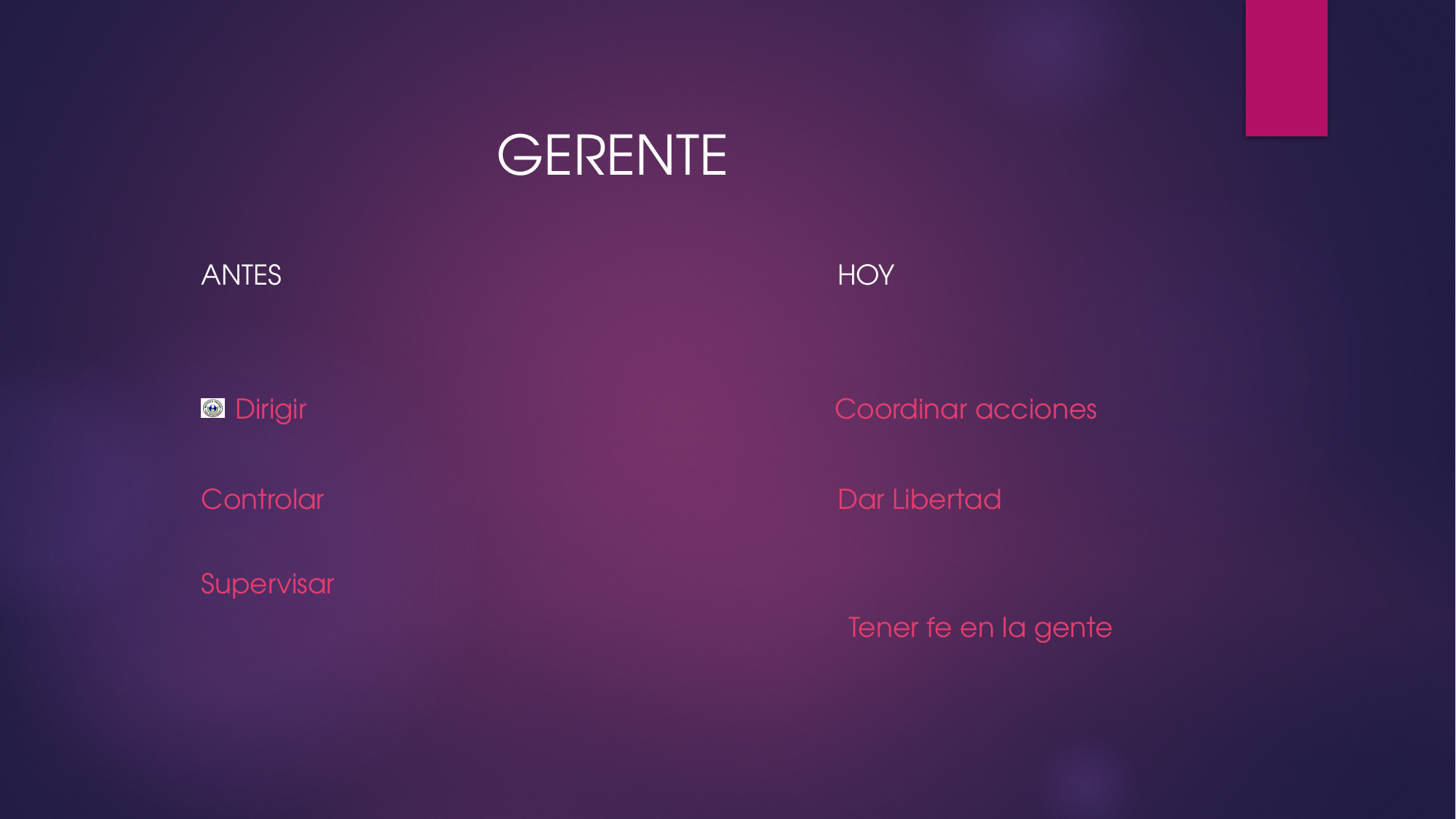

GERENTE
ANTES
HOY
Dirigir
Coordinar acciones
Controlar
Dar Libertad
Supervisar
Tener fe en la gente